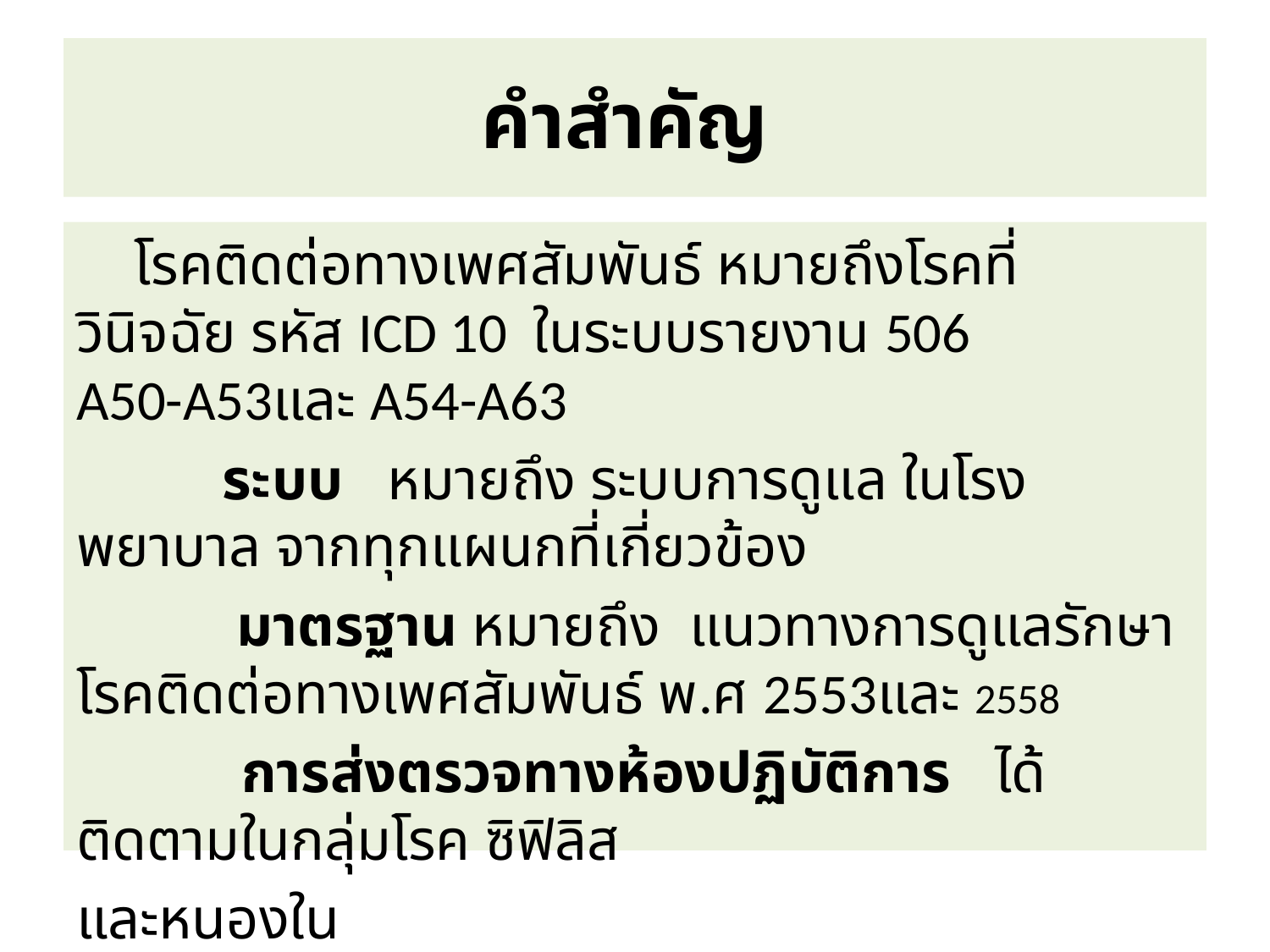

# คำสำคัญ
    โรคติดต่อทางเพศสัมพันธ์ หมายถึงโรคที่ วินิจฉัย รหัส ICD 10  ในระบบรายงาน 506          A50-A53และ A54-A63
          ระบบ   หมายถึง ระบบการดูแล ในโรงพยาบาล จากทุกแผนกที่เกี่ยวข้อง
           มาตรฐาน หมายถึง  แนวทางการดูแลรักษาโรคติดต่อทางเพศสัมพันธ์ พ.ศ 2553และ 2558
               การส่งตรวจทางห้องปฏิบัติการ   ได้ติดตามในกลุ่มโรค ซิฟิลิส
และหนองใน